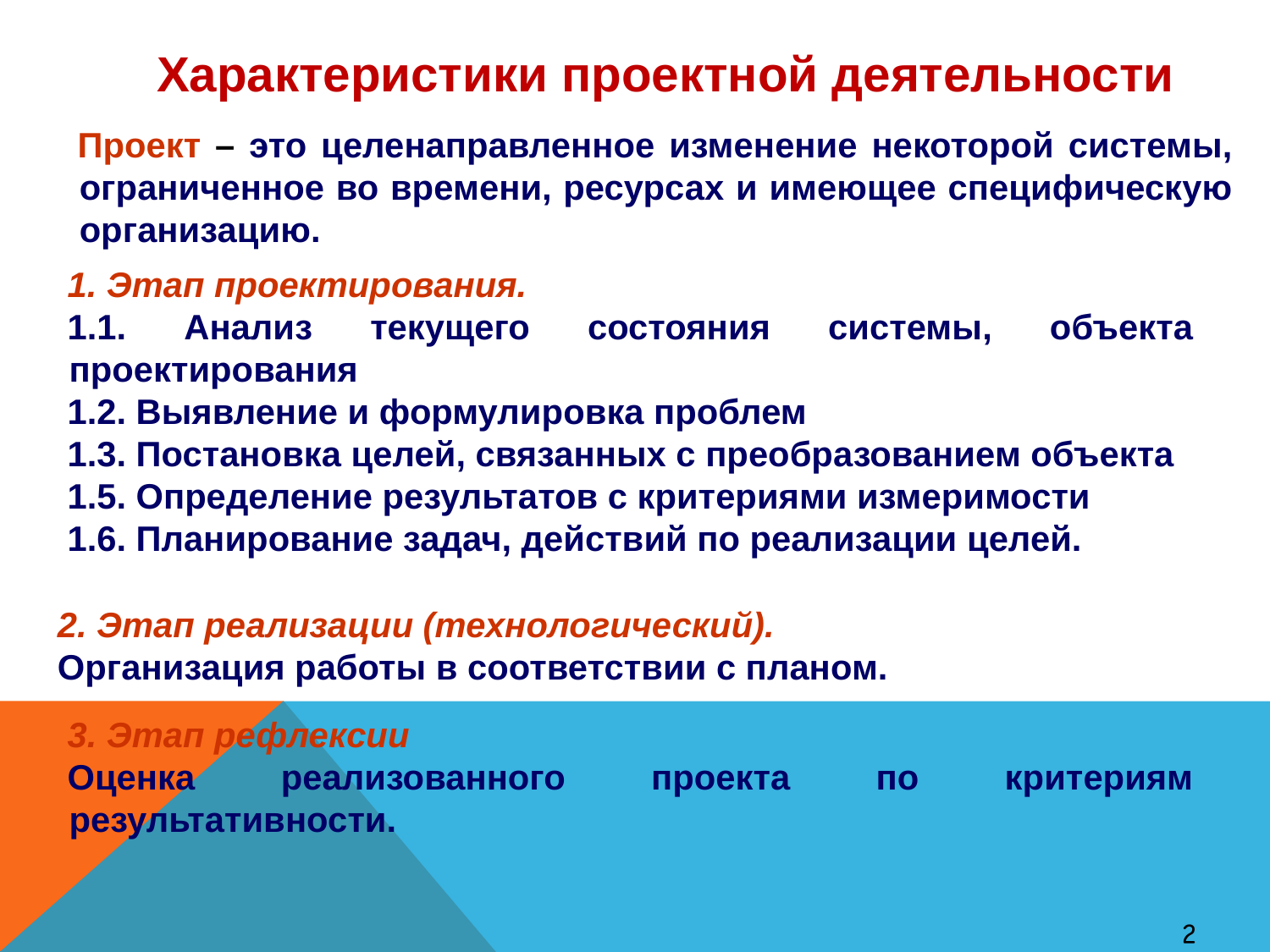

Характеристики проектной деятельности
Проект – это целенаправленное изменение некоторой системы, ограниченное во времени, ресурсах и имеющее специфическую организацию.
1. Этап проектирования.
1.1. Анализ текущего состояния системы, объекта проектирования
1.2. Выявление и формулировка проблем
1.3. Постановка целей, связанных с преобразованием объекта
1.5. Определение результатов с критериями измеримости
1.6. Планирование задач, действий по реализации целей.
2. Этап реализации (технологический).
Организация работы в соответствии с планом.
3. Этап рефлексии
Оценка реализованного проекта по критериям результативности.
2